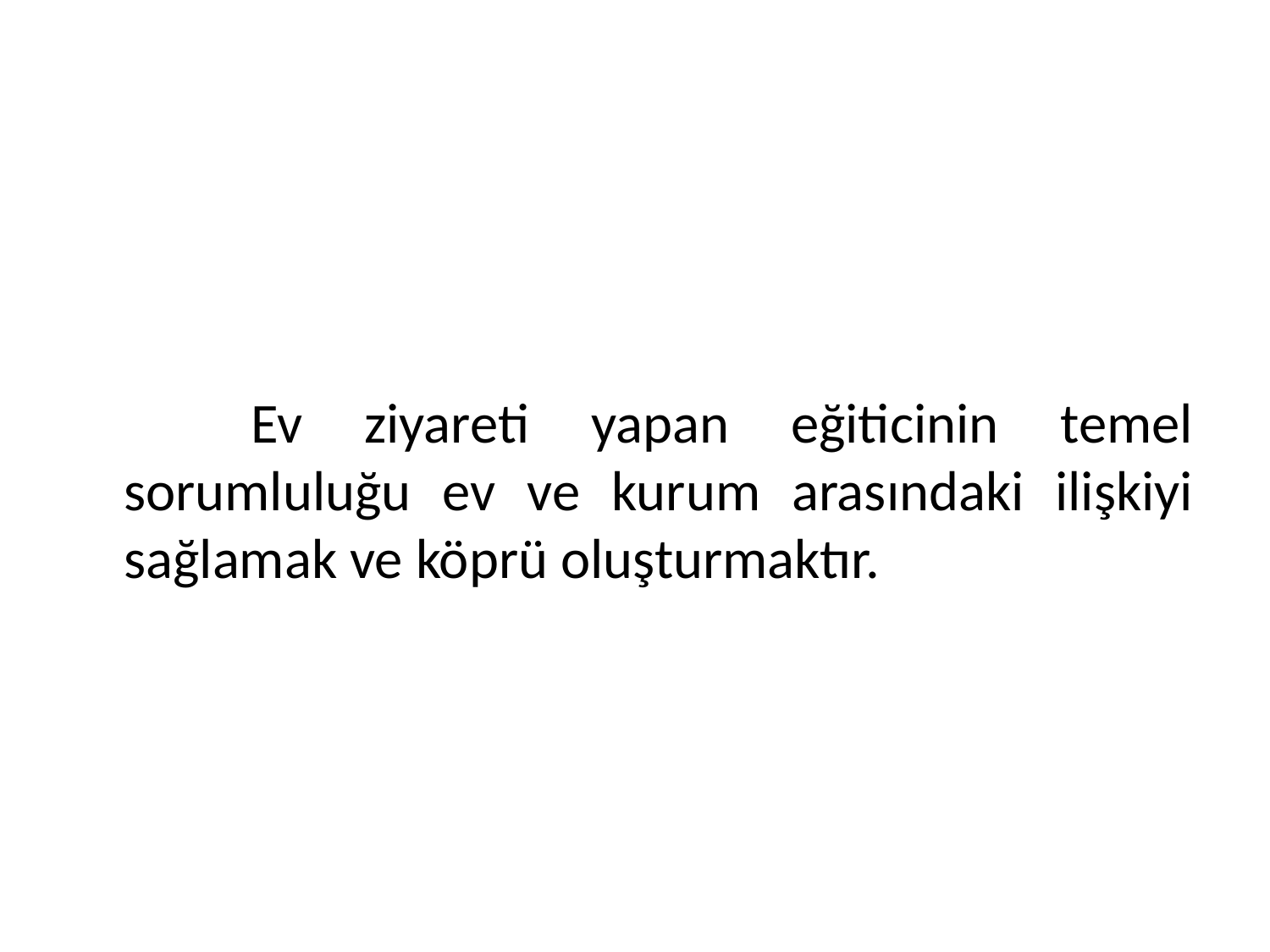

#

		Ev ziyareti yapan eğiticinin temel sorumluluğu ev ve kurum arasındaki ilişkiyi sağlamak ve köprü oluşturmaktır.